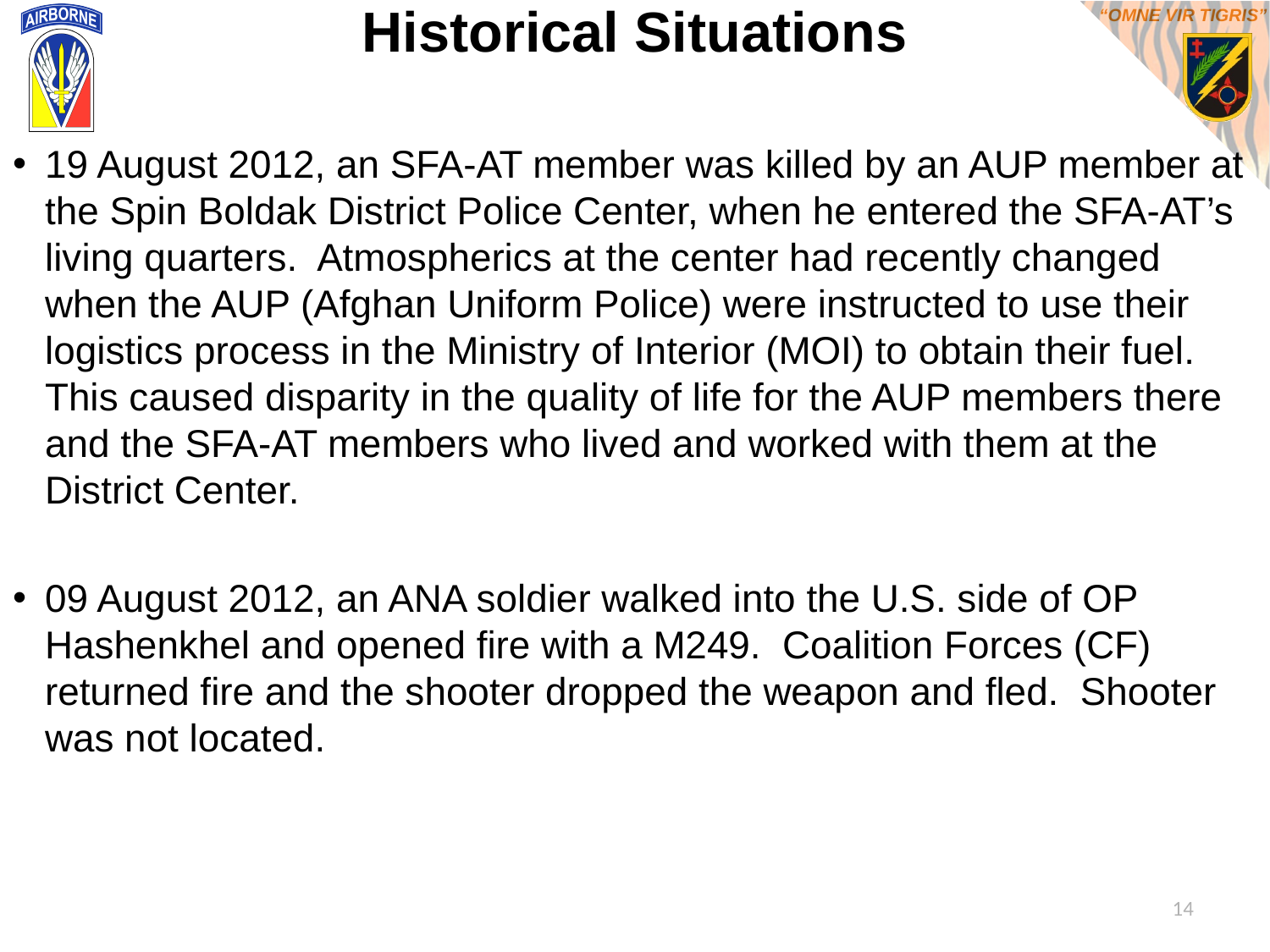

# Historical Situations
19 August 2012, an SFA-AT member was killed by an AUP member at the Spin Boldak District Police Center, when he entered the SFA-AT’s living quarters.  Atmospherics at the center had recently changed when the AUP (Afghan Uniform Police) were instructed to use their logistics process in the Ministry of Interior (MOI) to obtain their fuel. This caused disparity in the quality of life for the AUP members there and the SFA-AT members who lived and worked with them at the District Center.

09 August 2012, an ANA soldier walked into the U.S. side of OP Hashenkhel and opened fire with a M249.  Coalition Forces (CF) returned fire and the shooter dropped the weapon and fled.  Shooter was not located.

14